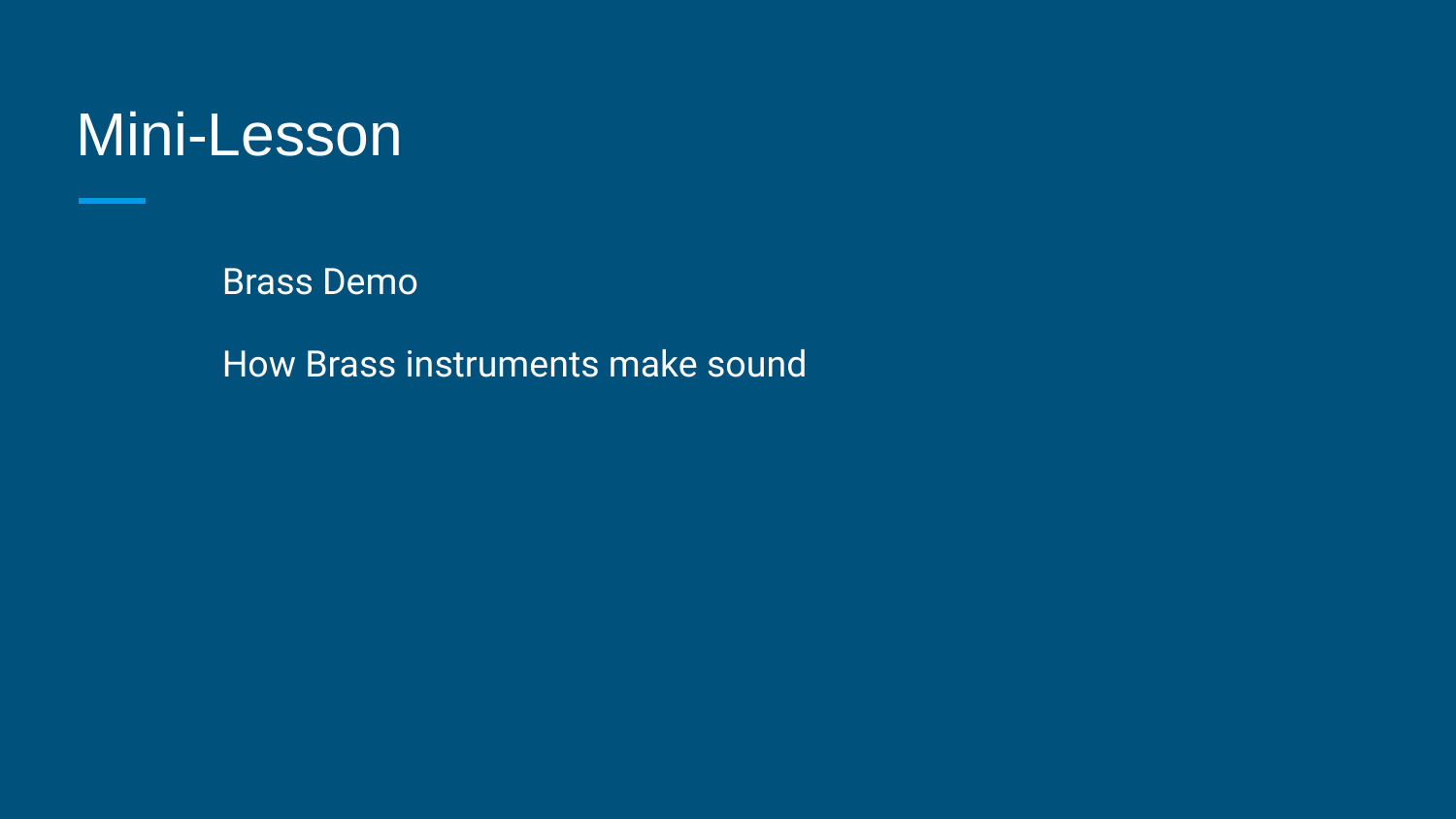

# Mini-Lesson
Brass Demo
How Brass instruments make sound